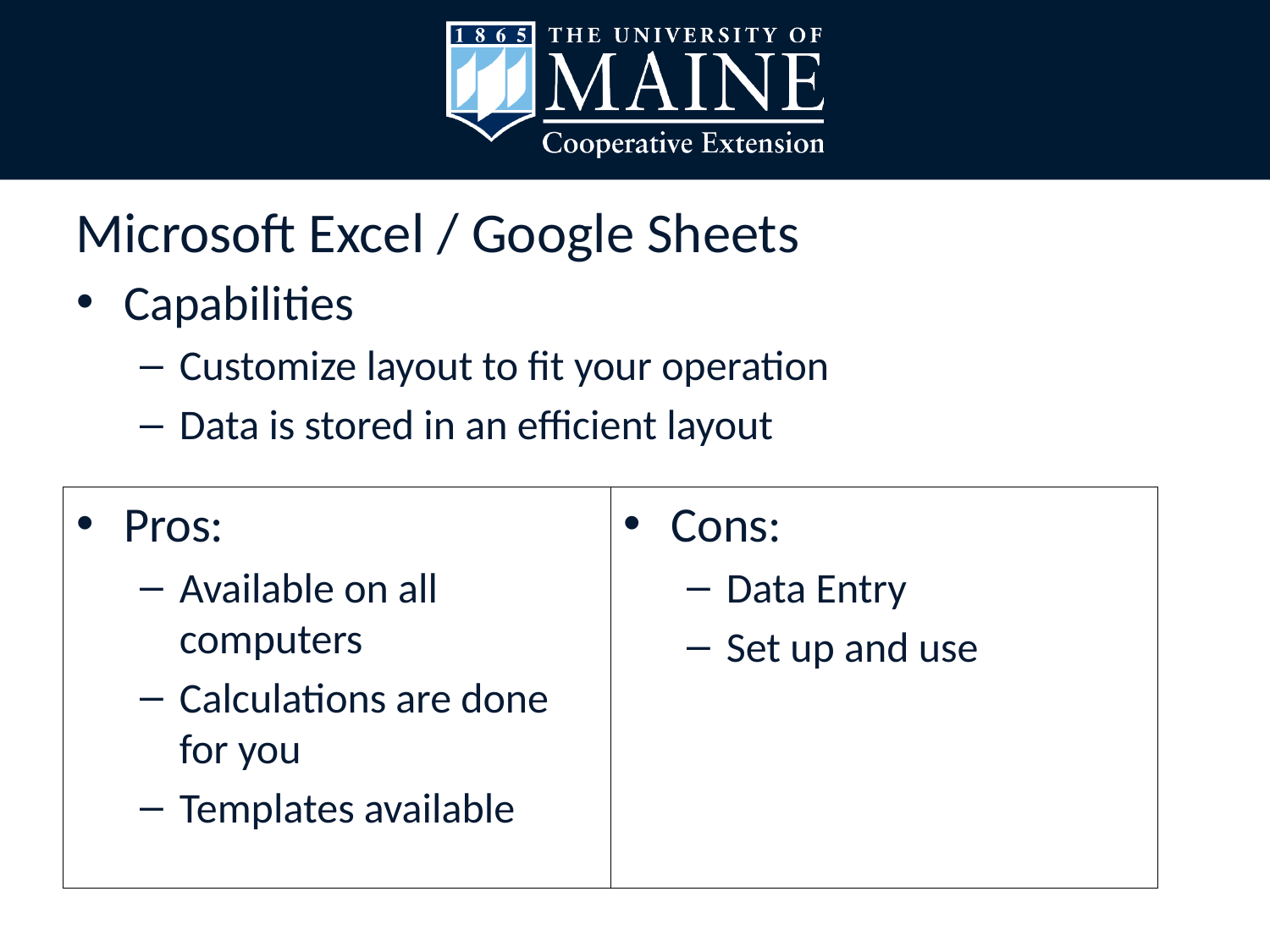

# Microsoft Excel / Google Sheets
Capabilities
Customize layout to fit your operation
Data is stored in an efficient layout

Pros:
Available on all computers
Calculations are done for you
Templates available

Cons:
Data Entry
Set up and use